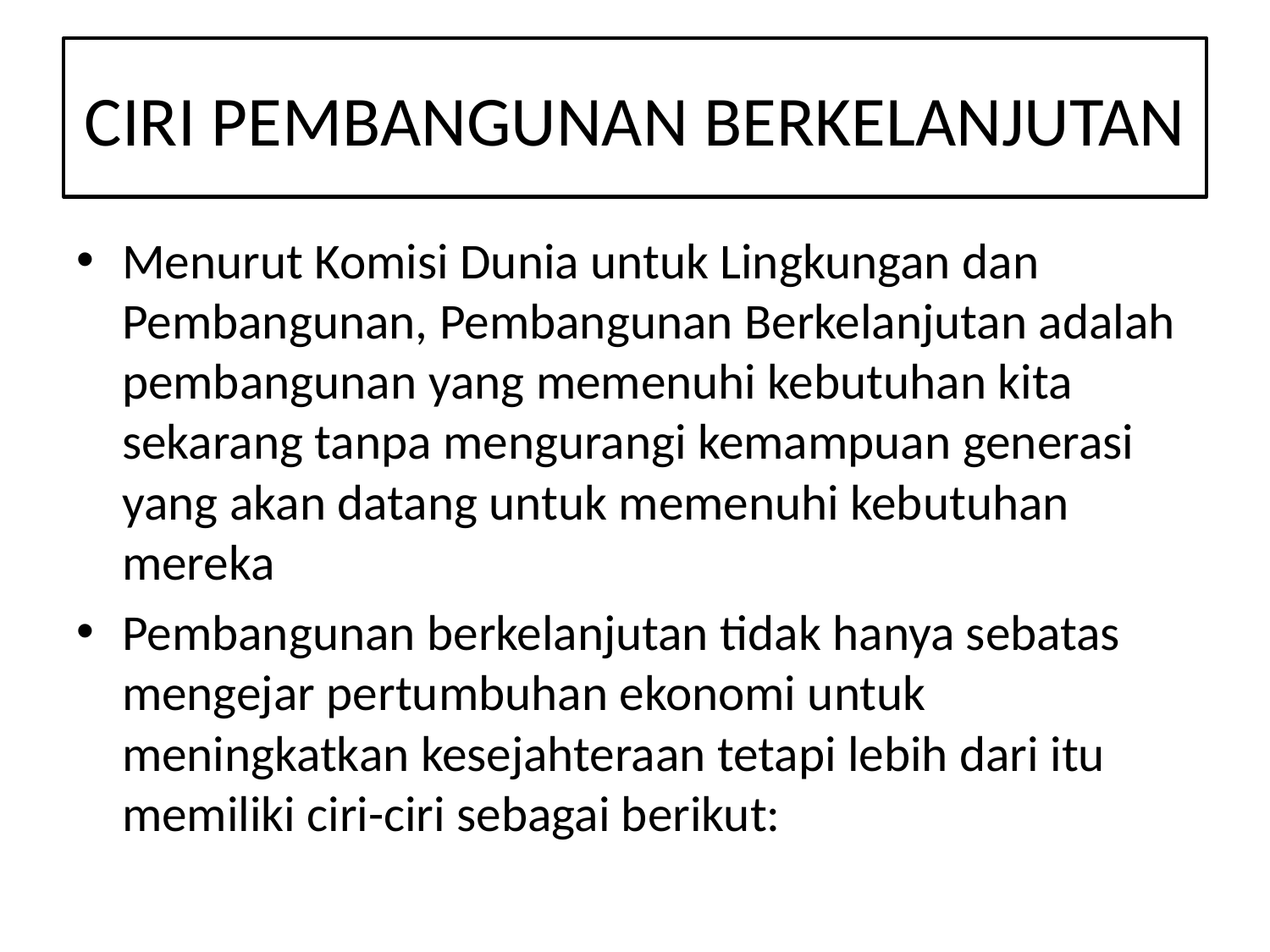

# CIRI PEMBANGUNAN BERKELANJUTAN
Menurut Komisi Dunia untuk Lingkungan dan Pembangunan, Pembangunan Berkelanjutan adalah pembangunan yang memenuhi kebutuhan kita sekarang tanpa mengurangi kemampuan generasi yang akan datang untuk memenuhi kebutuhan mereka
Pembangunan berkelanjutan tidak hanya sebatas mengejar pertumbuhan ekonomi untuk meningkatkan kesejahteraan tetapi lebih dari itu memiliki ciri-ciri sebagai berikut: